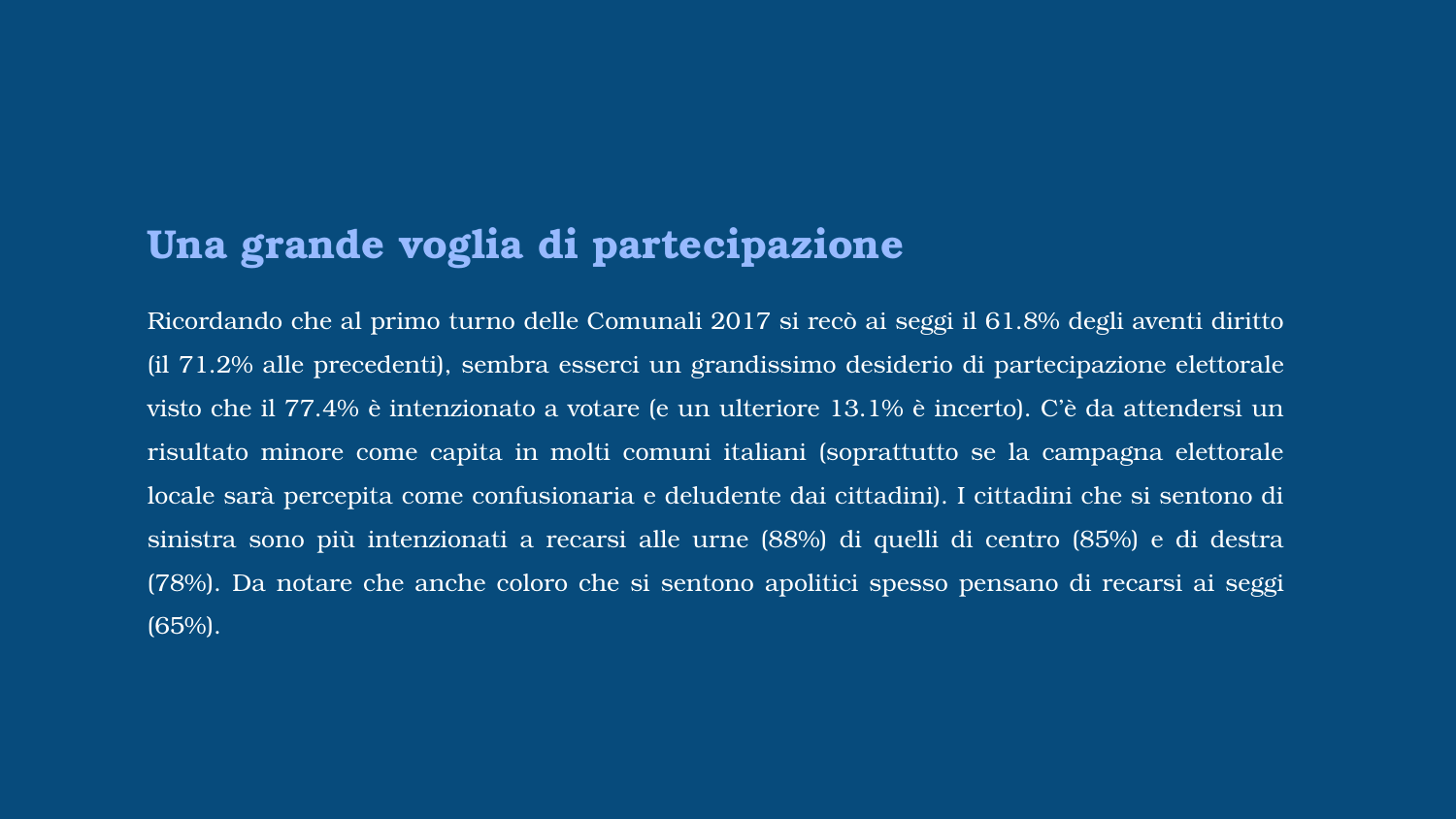

Una grande voglia di partecipazione
Ricordando che al primo turno delle Comunali 2017 si recò ai seggi il 61.8% degli aventi diritto (il 71.2% alle precedenti), sembra esserci un grandissimo desiderio di partecipazione elettorale visto che il 77.4% è intenzionato a votare (e un ulteriore 13.1% è incerto). C’è da attendersi un risultato minore come capita in molti comuni italiani (soprattutto se la campagna elettorale locale sarà percepita come confusionaria e deludente dai cittadini). I cittadini che si sentono di sinistra sono più intenzionati a recarsi alle urne (88%) di quelli di centro (85%) e di destra (78%). Da notare che anche coloro che si sentono apolitici spesso pensano di recarsi ai seggi (65%).